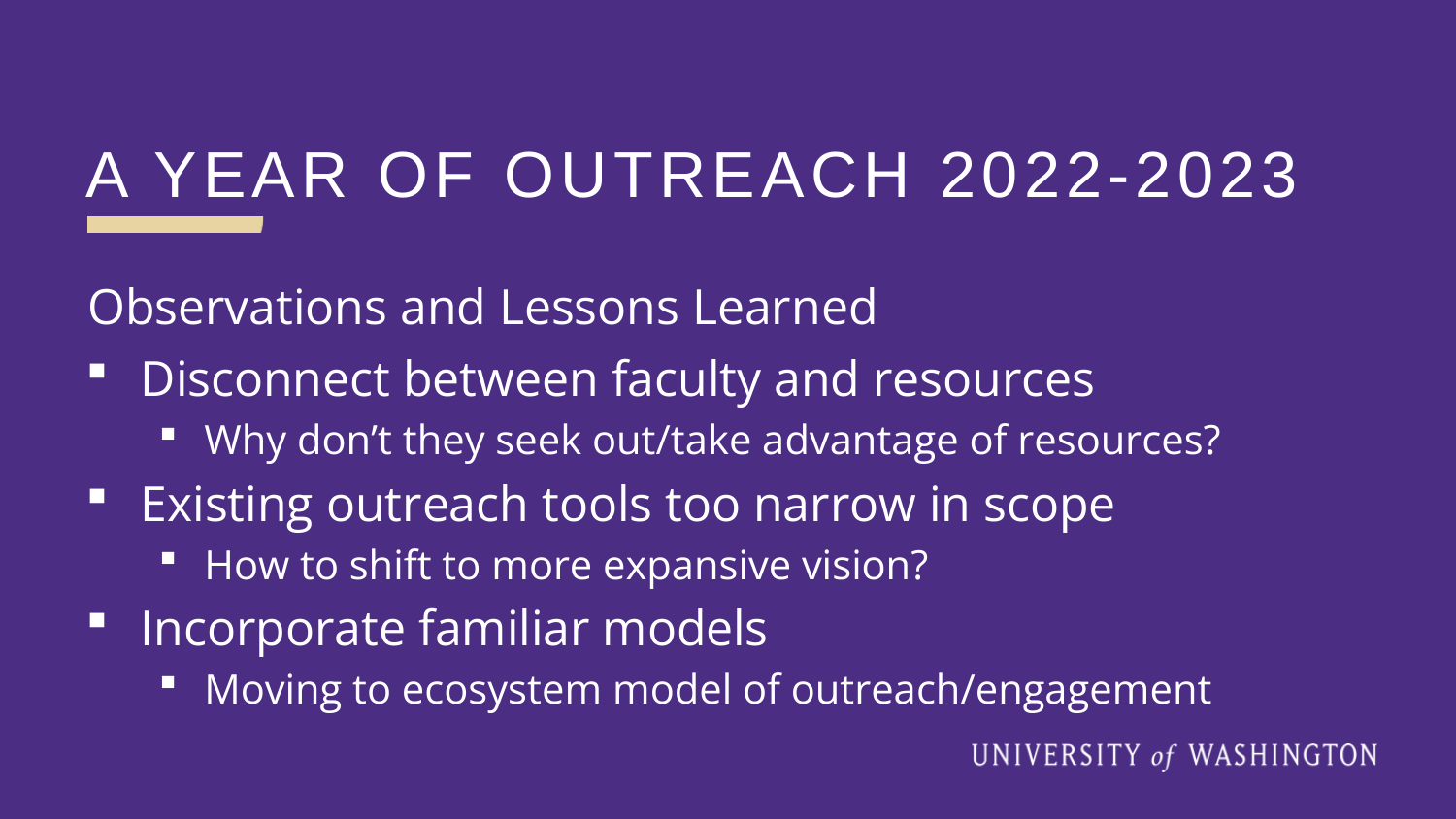

# A year of outreach 2022-2023
Observations and Lessons Learned
Disconnect between faculty and resources
Why don’t they seek out/take advantage of resources?
Existing outreach tools too narrow in scope
How to shift to more expansive vision?
Incorporate familiar models
Moving to ecosystem model of outreach/engagement